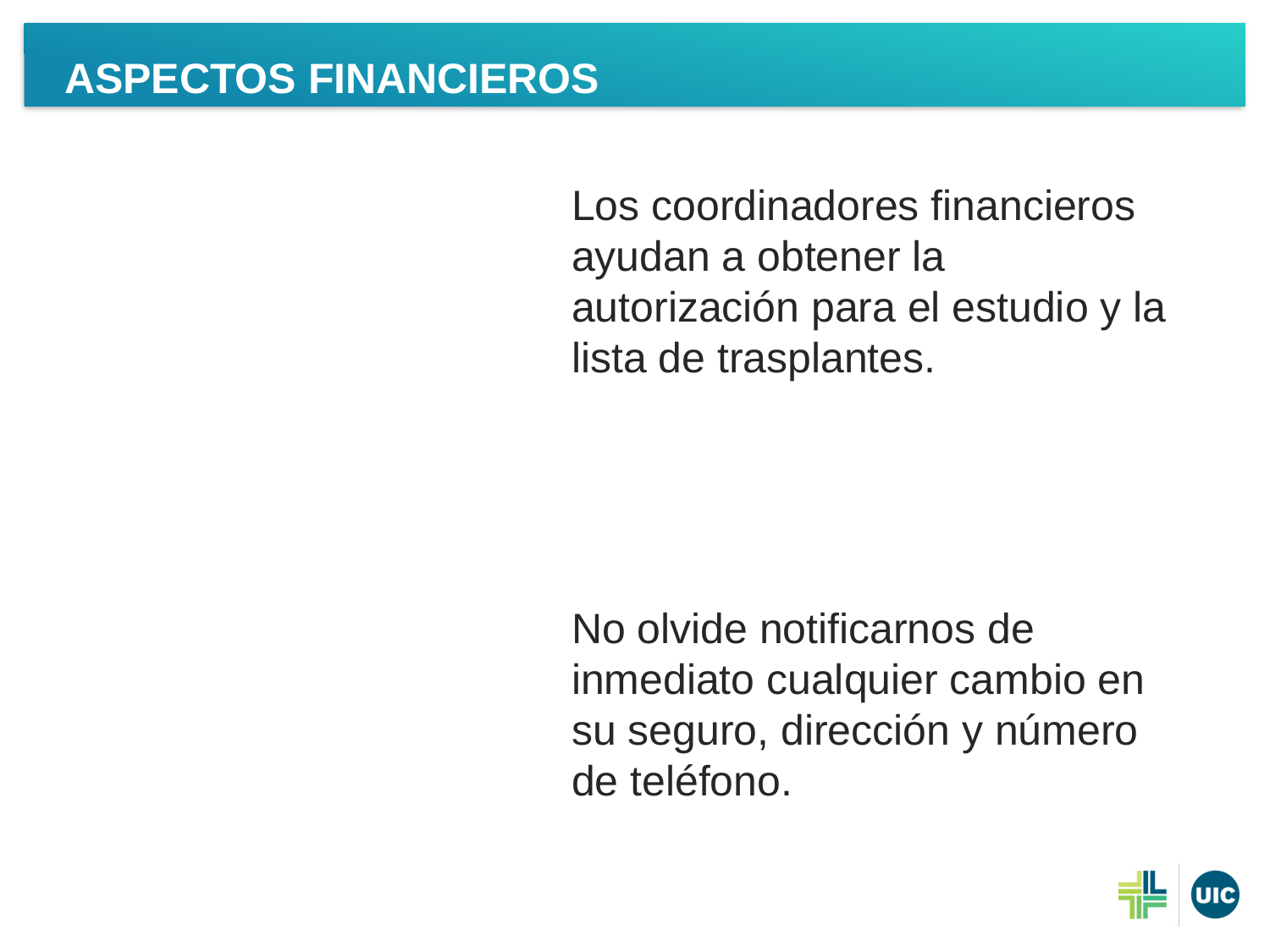

Aspectos financieros

Los coordinadores financieros ayudan a obtener la autorización para el estudio y la lista de trasplantes.

No olvide notificarnos de inmediato cualquier cambio en su seguro, dirección y número de teléfono.